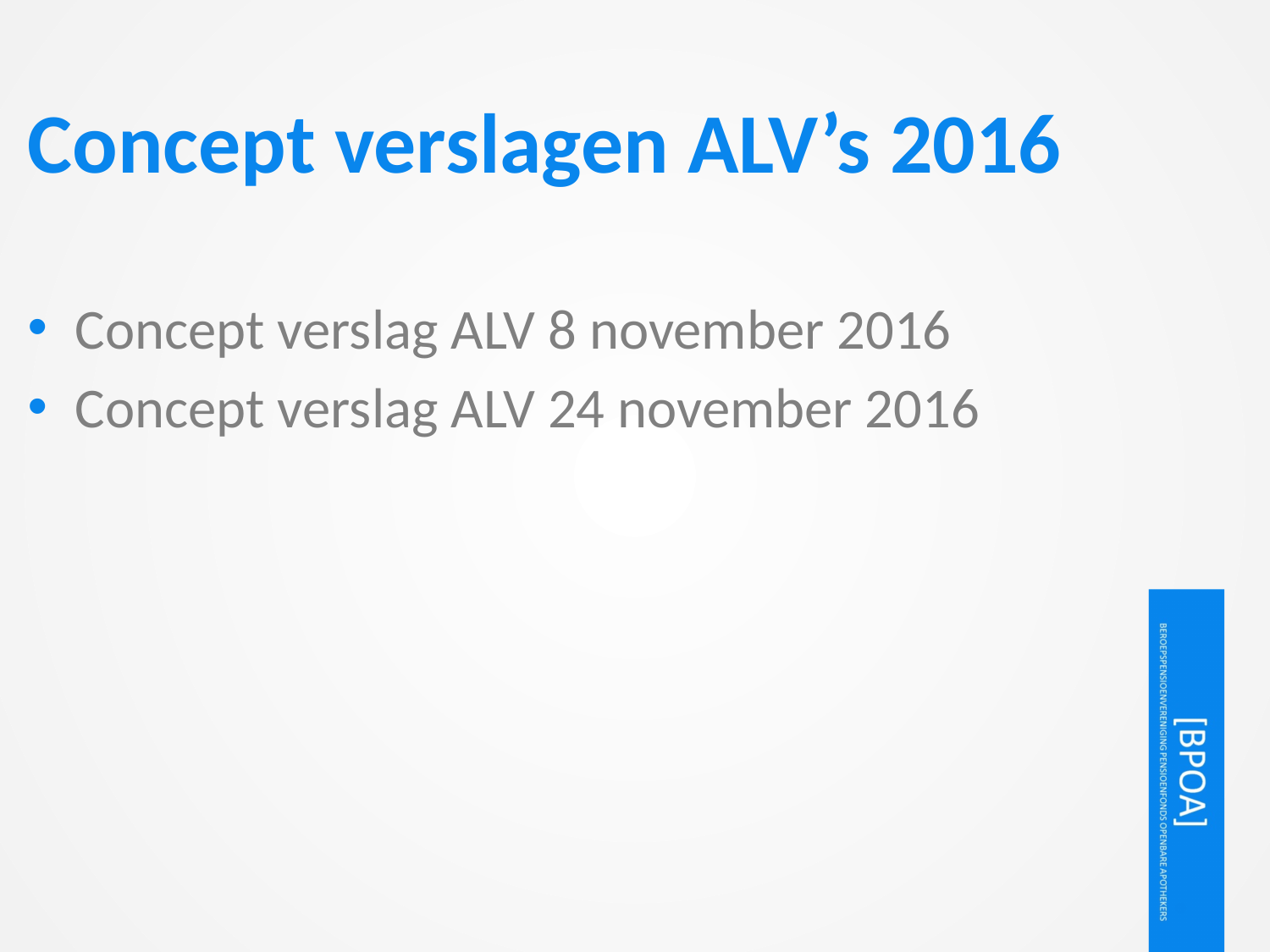

# Concept verslagen ALV’s 2016
Concept verslag ALV 8 november 2016
Concept verslag ALV 24 november 2016